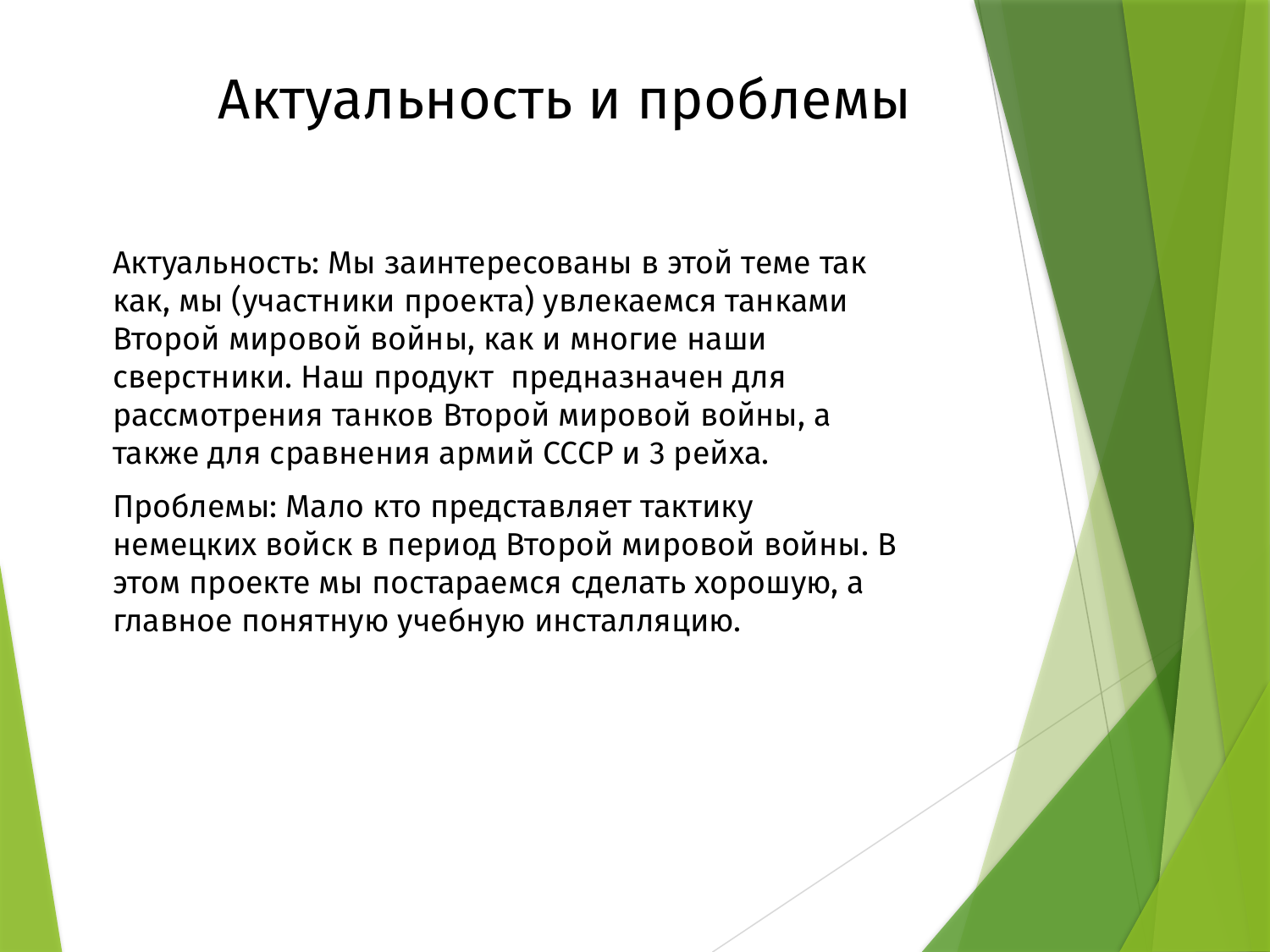

Актуальность и проблемы
Актуальность: Мы заинтересованы в этой теме так как, мы (участники проекта) увлекаемся танками Второй мировой войны, как и многие наши сверстники. Наш продукт  предназначен для рассмотрения танков Второй мировой войны, а также для сравнения армий СССР и 3 рейха.
Проблемы: Мало кто представляет тактику немецких войск в период Второй мировой войны. В этом проекте мы постараемся сделать хорошую, а главное понятную учебную инсталляцию.